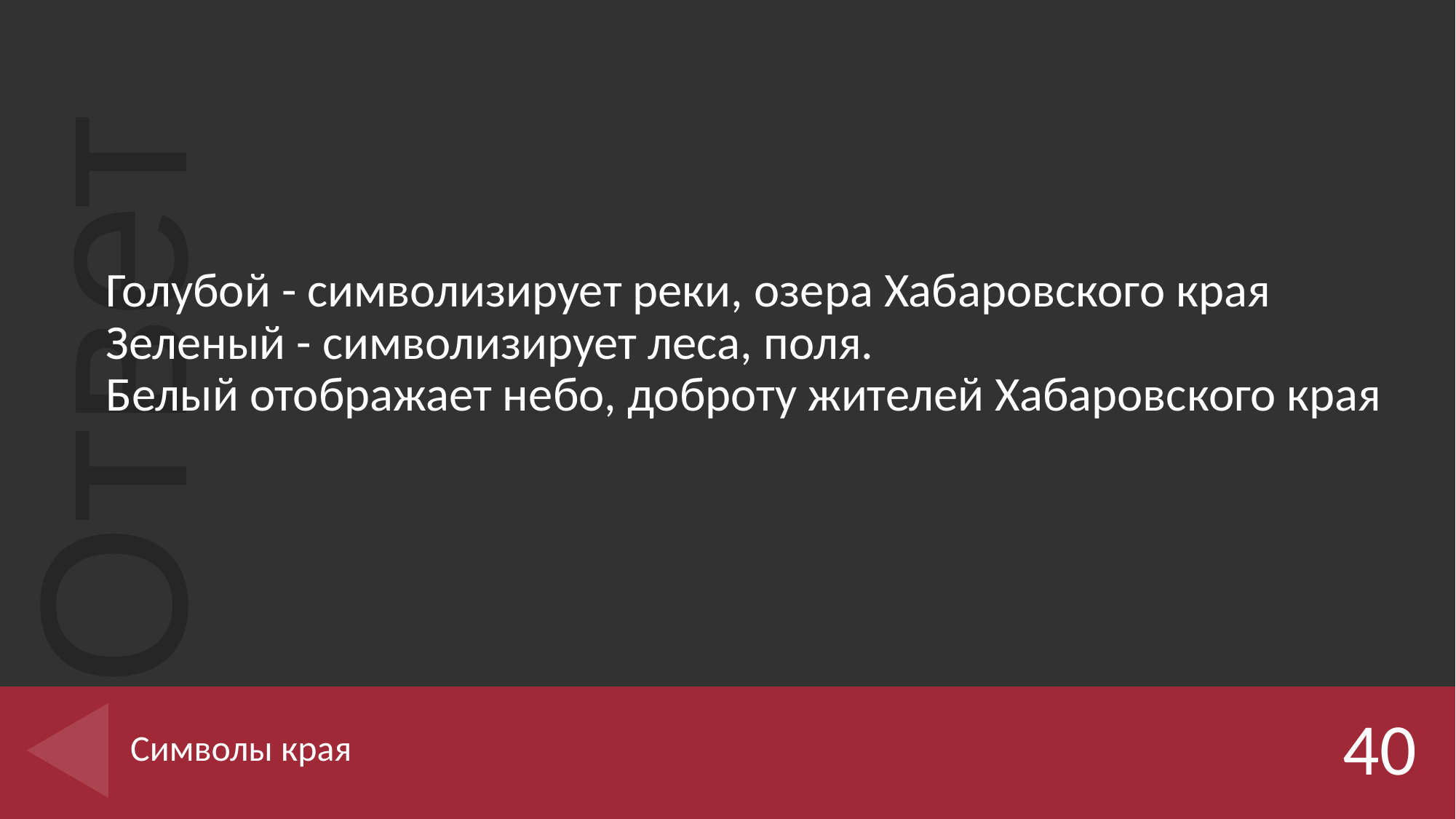

Голубой - символизирует реки, озера Хабаровского края
Зеленый - символизирует леса, поля.
Белый отображает небо, доброту жителей Хабаровского края
# Символы края
40